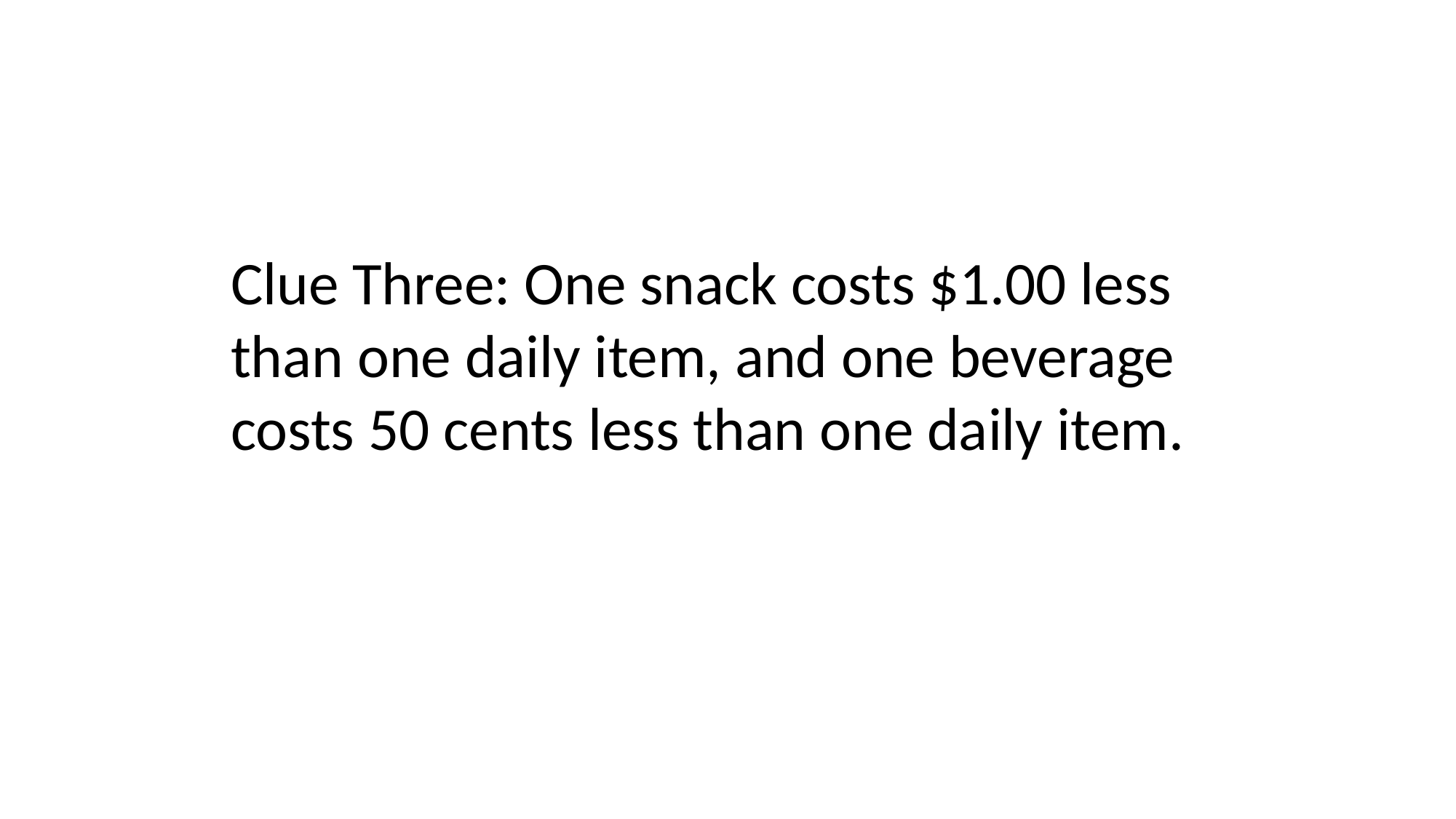

Clue Three: One snack costs $1.00 less than one daily item, and one beverage costs 50 cents less than one daily item.